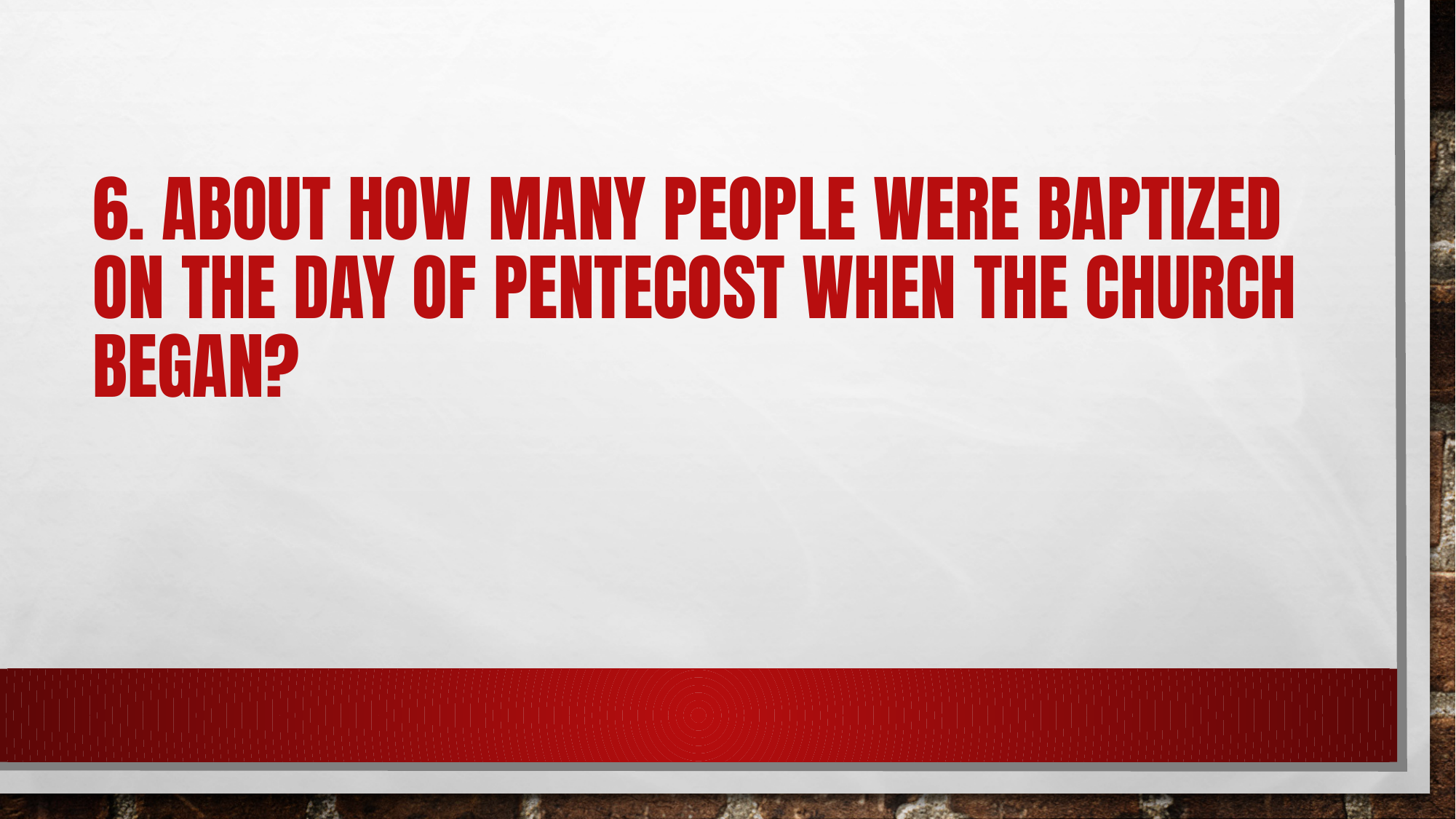

# 6. About how many people were baptized on the Day of Pentecost when the church began?